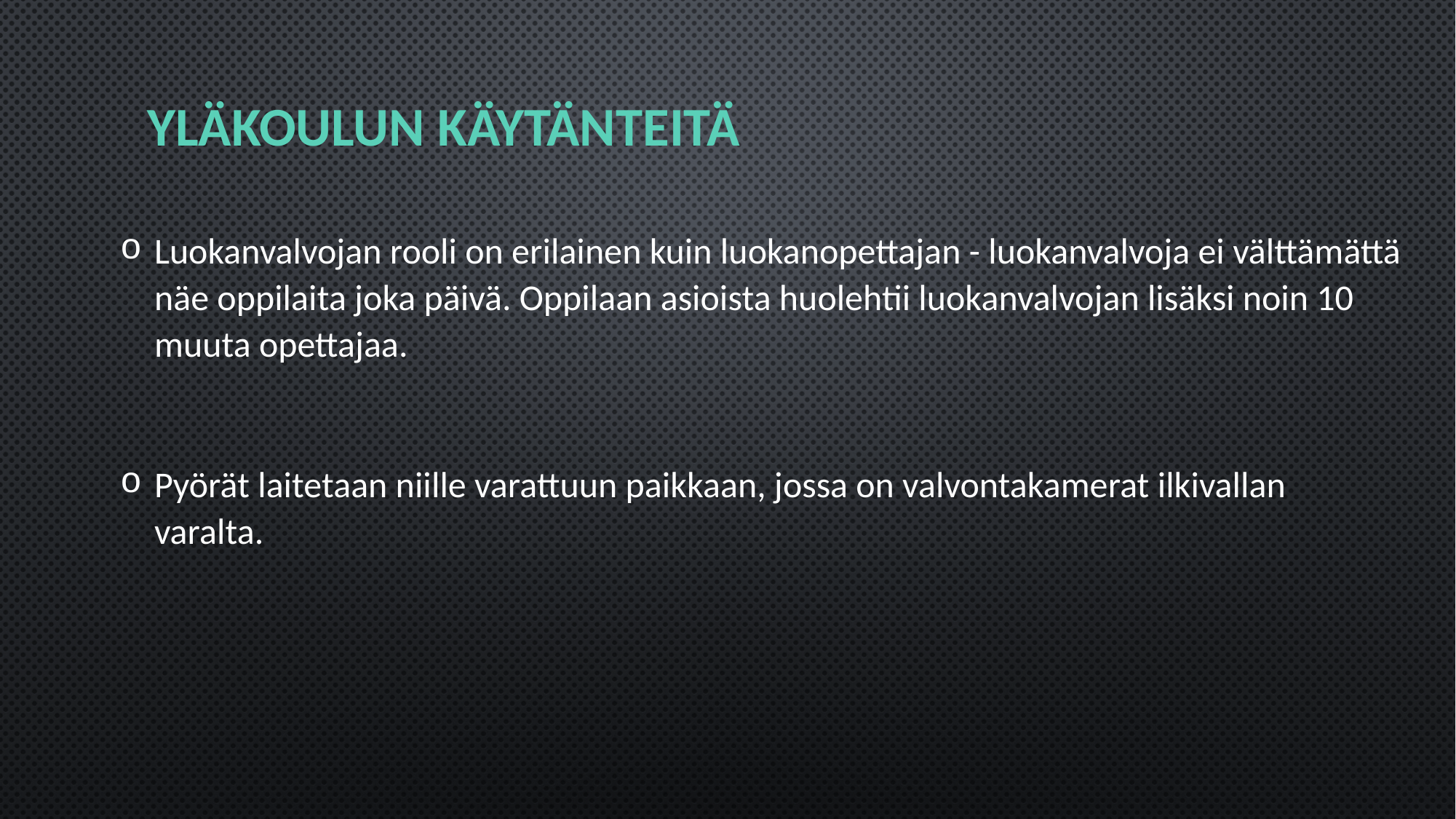

# Yläkoulun käytänteitä
Luokanvalvojan rooli on erilainen kuin luokanopettajan - luokanvalvoja ei välttämättä näe oppilaita joka päivä. Oppilaan asioista huolehtii luokanvalvojan lisäksi noin 10 muuta opettajaa.

Pyörät laitetaan niille varattuun paikkaan, jossa on valvontakamerat ilkivallan varalta.